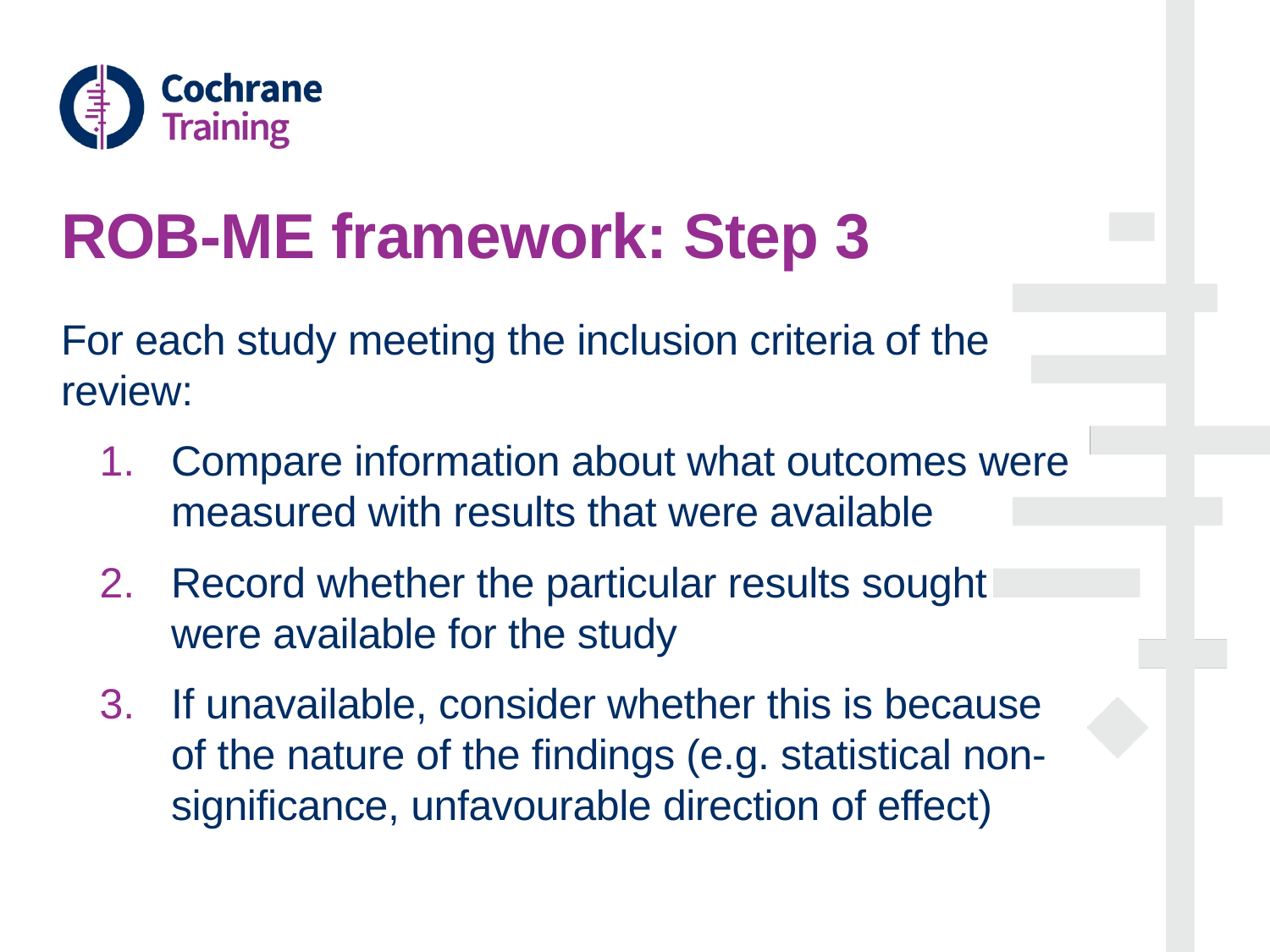

# ROB-ME framework: Step 3
For each study meeting the inclusion criteria of the review:
Compare information about what outcomes were measured with results that were available
Record whether the particular results sought were available for the study
If unavailable, consider whether this is because of the nature of the findings (e.g. statistical non-significance, unfavourable direction of effect)